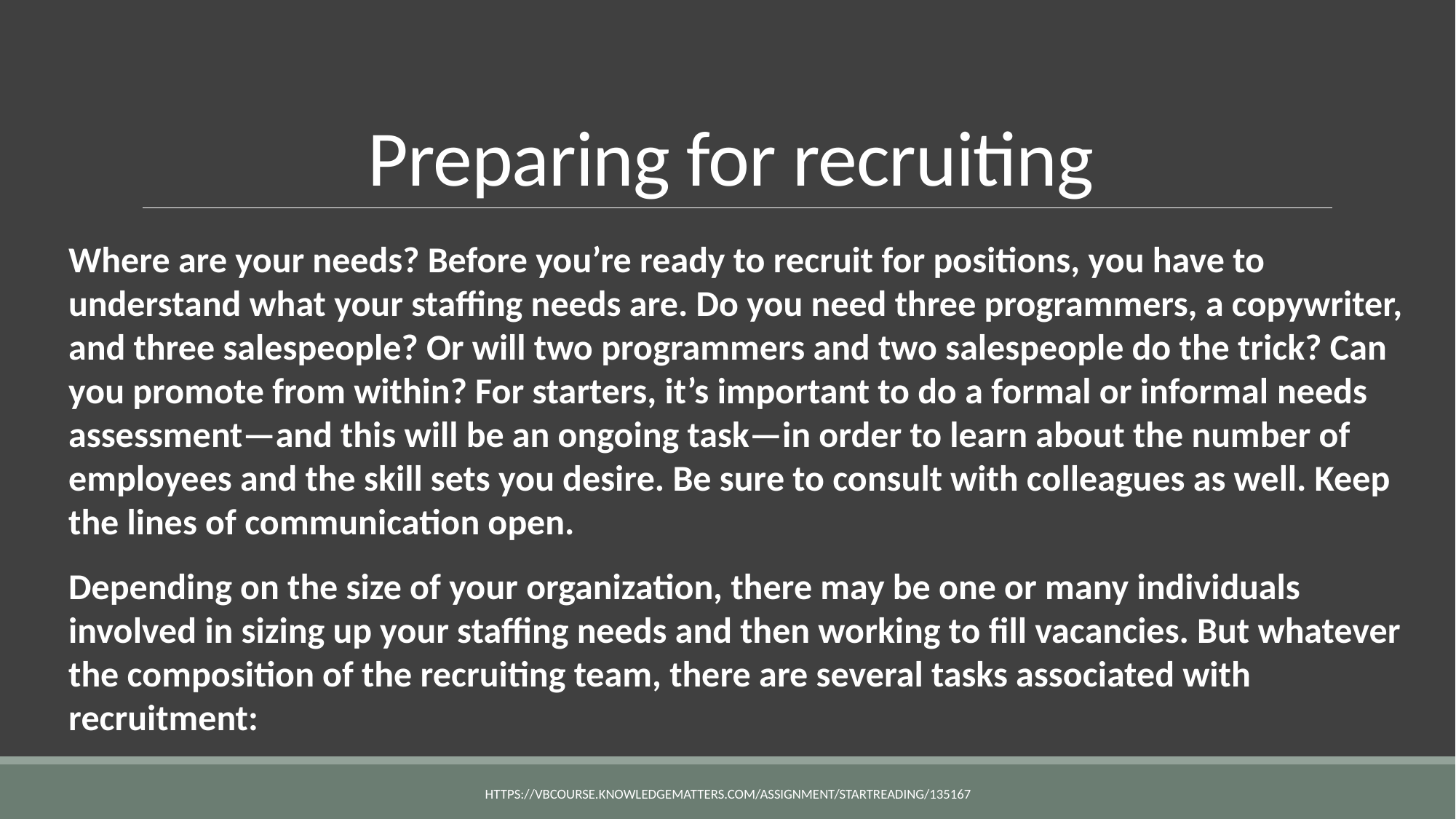

# Preparing for recruiting

Where are your needs? Before you’re ready to recruit for positions, you have to understand what your staffing needs are. Do you need three programmers, a copywriter, and three salespeople? Or will two programmers and two salespeople do the trick? Can you promote from within? For starters, it’s important to do a formal or informal needs assessment—and this will be an ongoing task—in order to learn about the number of employees and the skill sets you desire. Be sure to consult with colleagues as well. Keep the lines of communication open.
Depending on the size of your organization, there may be one or many individuals involved in sizing up your staffing needs and then working to fill vacancies. But whatever the composition of the recruiting team, there are several tasks associated with recruitment:
https://vbcourse.knowledgematters.com/assignment/startReading/135167